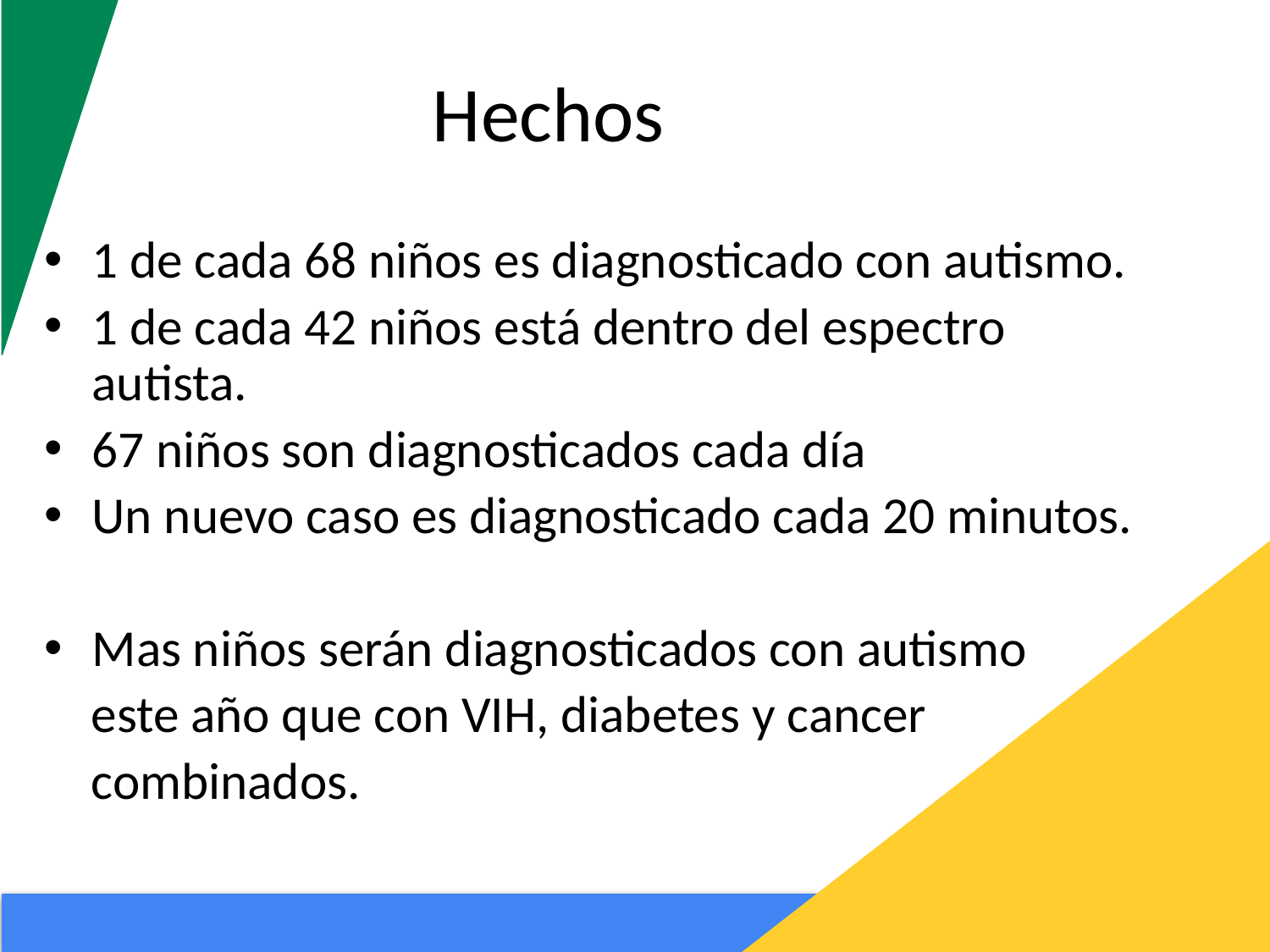

# Hechos
1 de cada 68 niños es diagnosticado con autismo.
1 de cada 42 niños está dentro del espectro autista.
67 niños son diagnosticados cada día
Un nuevo caso es diagnosticado cada 20 minutos.

Mas niños serán diagnosticados con autismo
    este año que con VIH, diabetes y cancer
    combinados.